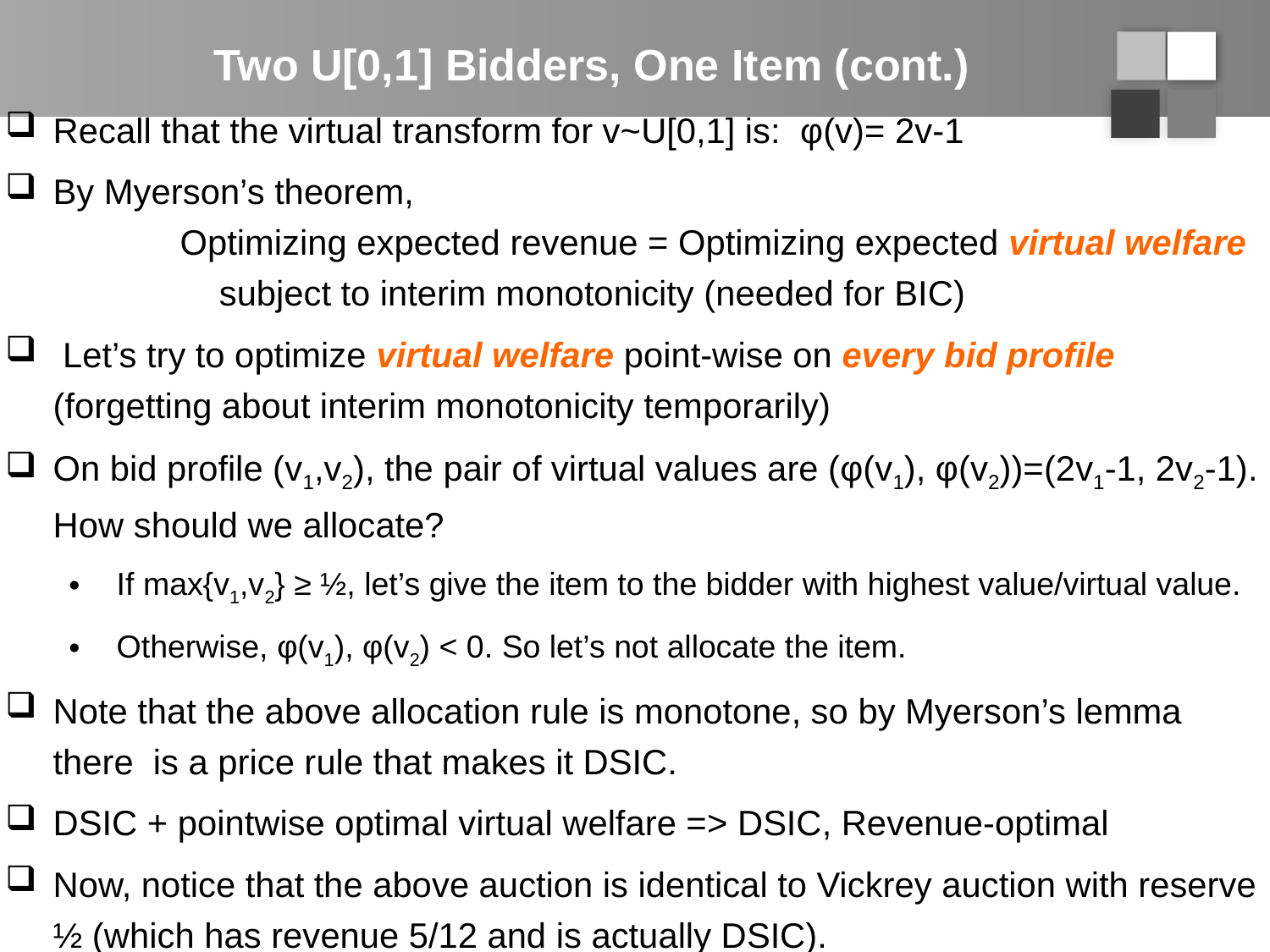

# Two U[0,1] Bidders, One Item (cont.)

Recall that the virtual transform for v~U[0,1] is:  φ(v)= 2v-1
By Myerson’s theorem,
	Optimizing expected revenue = Optimizing expected virtual welfare
	    subject to interim monotonicity (needed for BIC)
 Let’s try to optimize virtual welfare point-wise on every bid profile (forgetting about interim monotonicity temporarily)
On bid profile (v1,v2), the pair of virtual values are (φ(v1), φ(v2))=(2v1-1, 2v2-1). How should we allocate?
If max{v1,v2} ≥ ½, let’s give the item to the bidder with highest value/virtual value.
Otherwise, φ(v1), φ(v2) < 0. So let’s not allocate the item.
Note that the above allocation rule is monotone, so by Myerson’s lemma there  is a price rule that makes it DSIC.
DSIC + pointwise optimal virtual welfare => DSIC, Revenue-optimal
Now, notice that the above auction is identical to Vickrey auction with reserve ½ (which has revenue 5/12 and is actually DSIC).